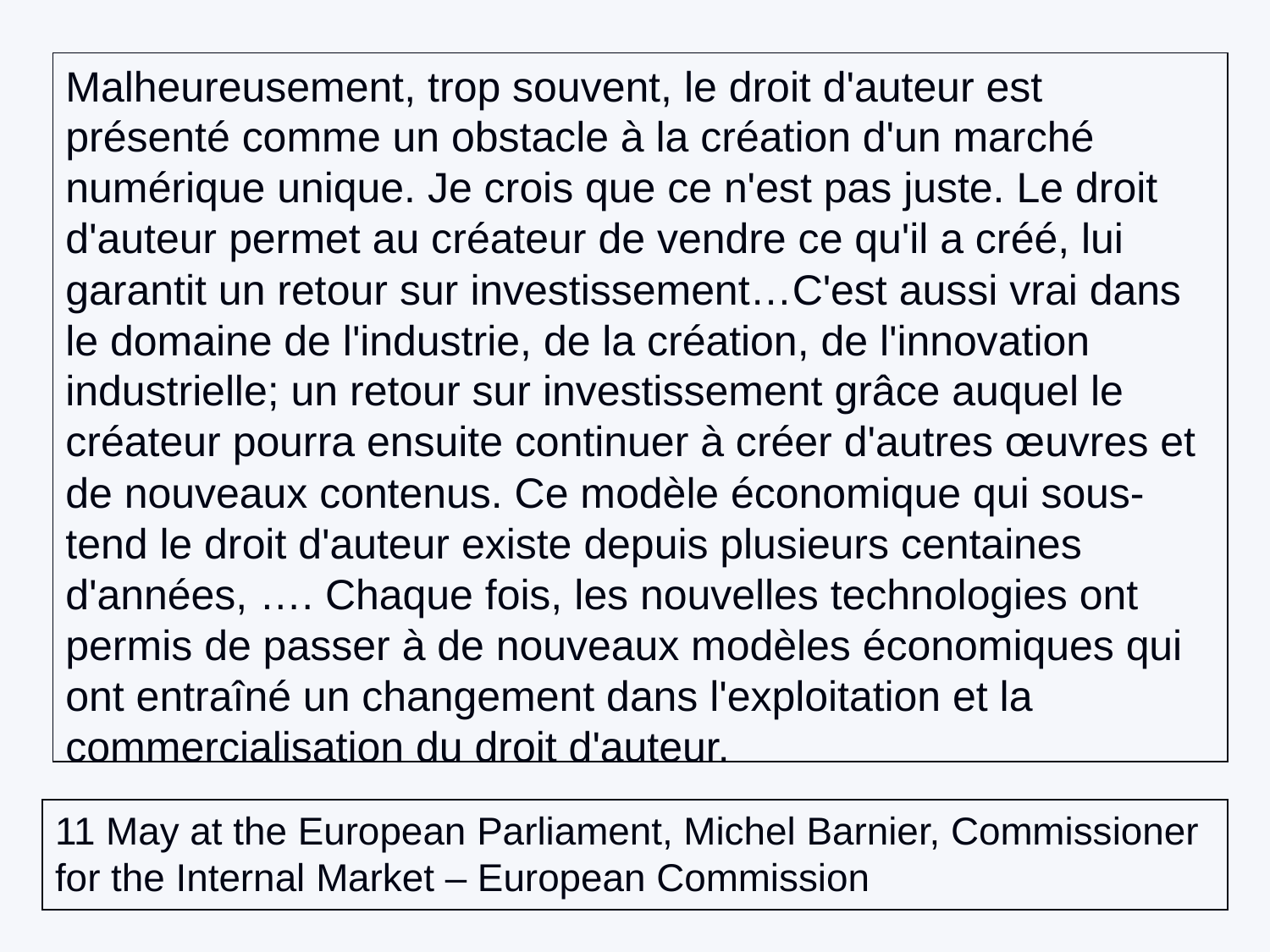

Malheureusement, trop souvent, le droit d'auteur est présenté comme un obstacle à la création d'un marché numérique unique. Je crois que ce n'est pas juste. Le droit d'auteur permet au créateur de vendre ce qu'il a créé, lui garantit un retour sur investissement…C'est aussi vrai dans le domaine de l'industrie, de la création, de l'innovation industrielle; un retour sur investissement grâce auquel le créateur pourra ensuite continuer à créer d'autres œuvres et de nouveaux contenus. Ce modèle économique qui sous-tend le droit d'auteur existe depuis plusieurs centaines d'années, …. Chaque fois, les nouvelles technologies ont permis de passer à de nouveaux modèles économiques qui ont entraîné un changement dans l'exploitation et la commercialisation du droit d'auteur.

11 May at the European Parliament, Michel Barnier, Commissioner for the Internal Market – European Commission